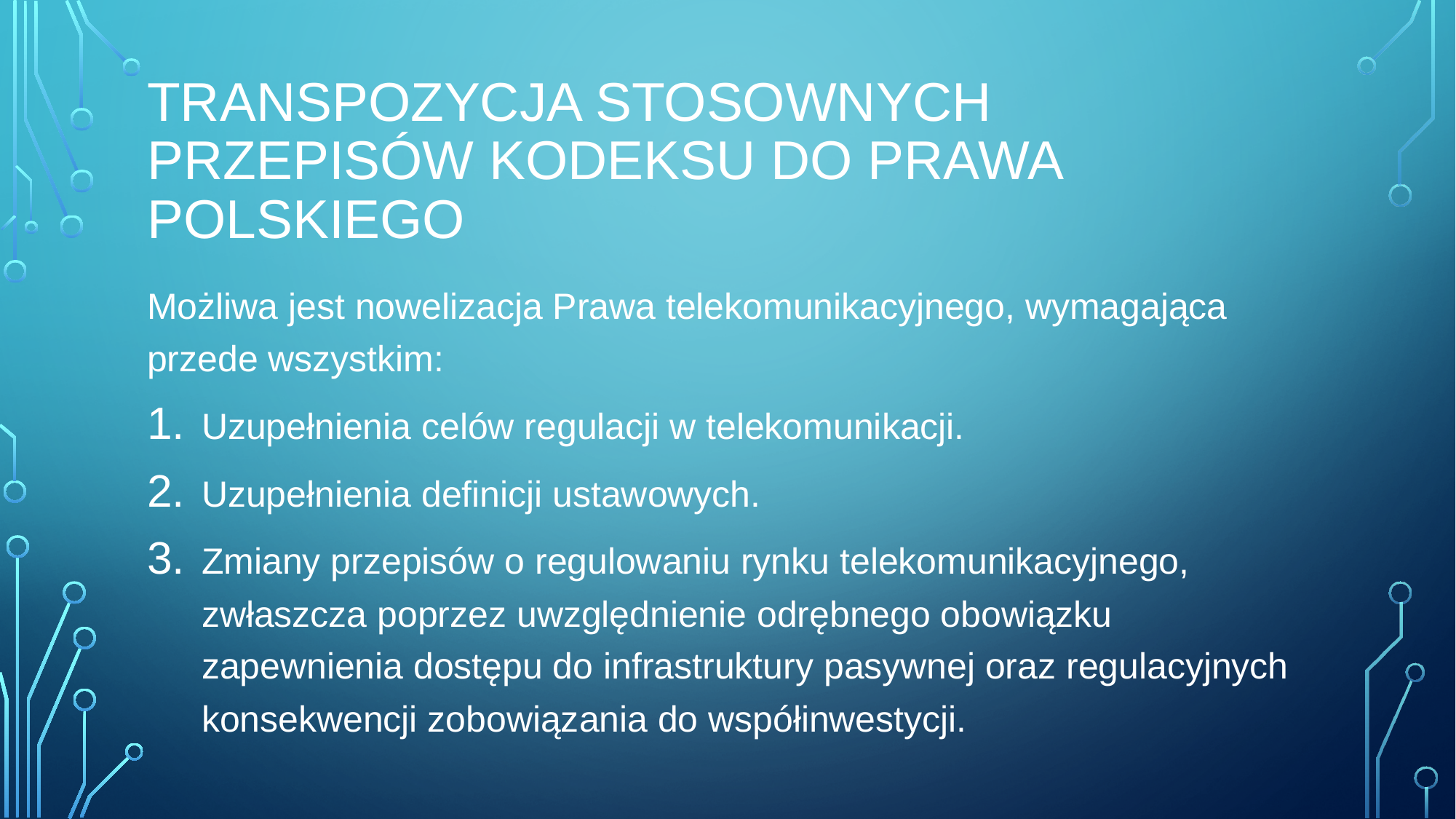

# Transpozycja stosownych przepisów kodeksu do prawa polskiego
Możliwa jest nowelizacja Prawa telekomunikacyjnego, wymagająca przede wszystkim:
Uzupełnienia celów regulacji w telekomunikacji.
Uzupełnienia definicji ustawowych.
Zmiany przepisów o regulowaniu rynku telekomunikacyjnego, zwłaszcza poprzez uwzględnienie odrębnego obowiązku zapewnienia dostępu do infrastruktury pasywnej oraz regulacyjnych konsekwencji zobowiązania do współinwestycji.